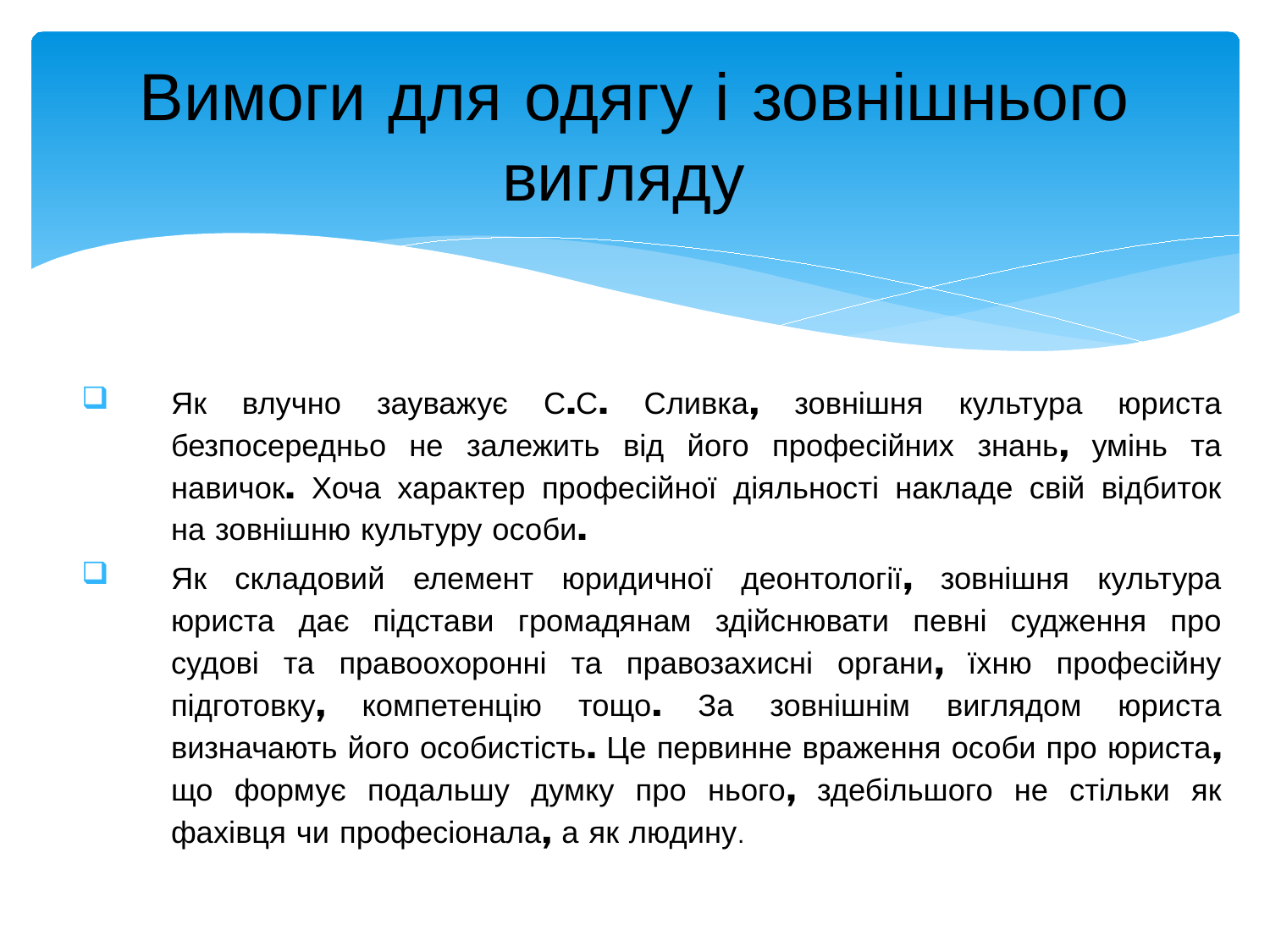

# Вимоги для одягу і зовнішнього вигляду
Як влучно зауважує С.С. Сливка, зовнішня культура юриста безпосередньо не залежить від його професійних знань, умінь та навичок. Хоча характер професійної діяльності накладе свій відбиток на зовнішню культуру особи.
Як складовий елемент юридичної деонтології, зовнішня культура юриста дає підстави громадянам здійснювати певні судження про судові та правоохоронні та правозахисні органи, їхню професійну підготовку, компетенцію тощо. За зовнішнім виглядом юриста визначають його особистість. Це первинне враження особи про юриста, що формує подальшу думку про нього, здебільшого не стільки як фахівця чи професіонала, а як людину.